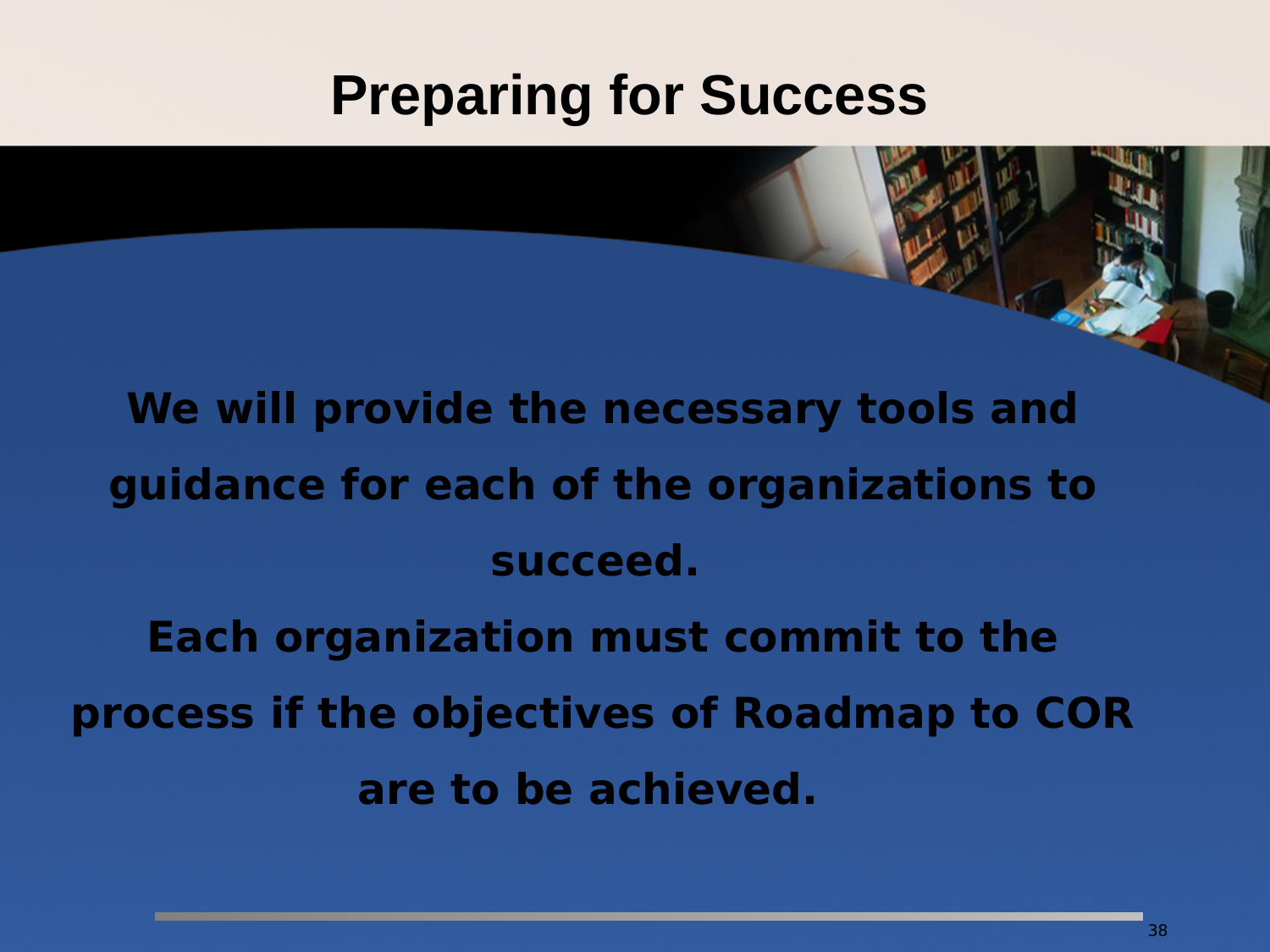

Preparing for Success

We will provide the necessary tools and guidance for each of the organizations to succeed.
Each organization must commit to the process if the objectives of Roadmap to COR are to be achieved.
38